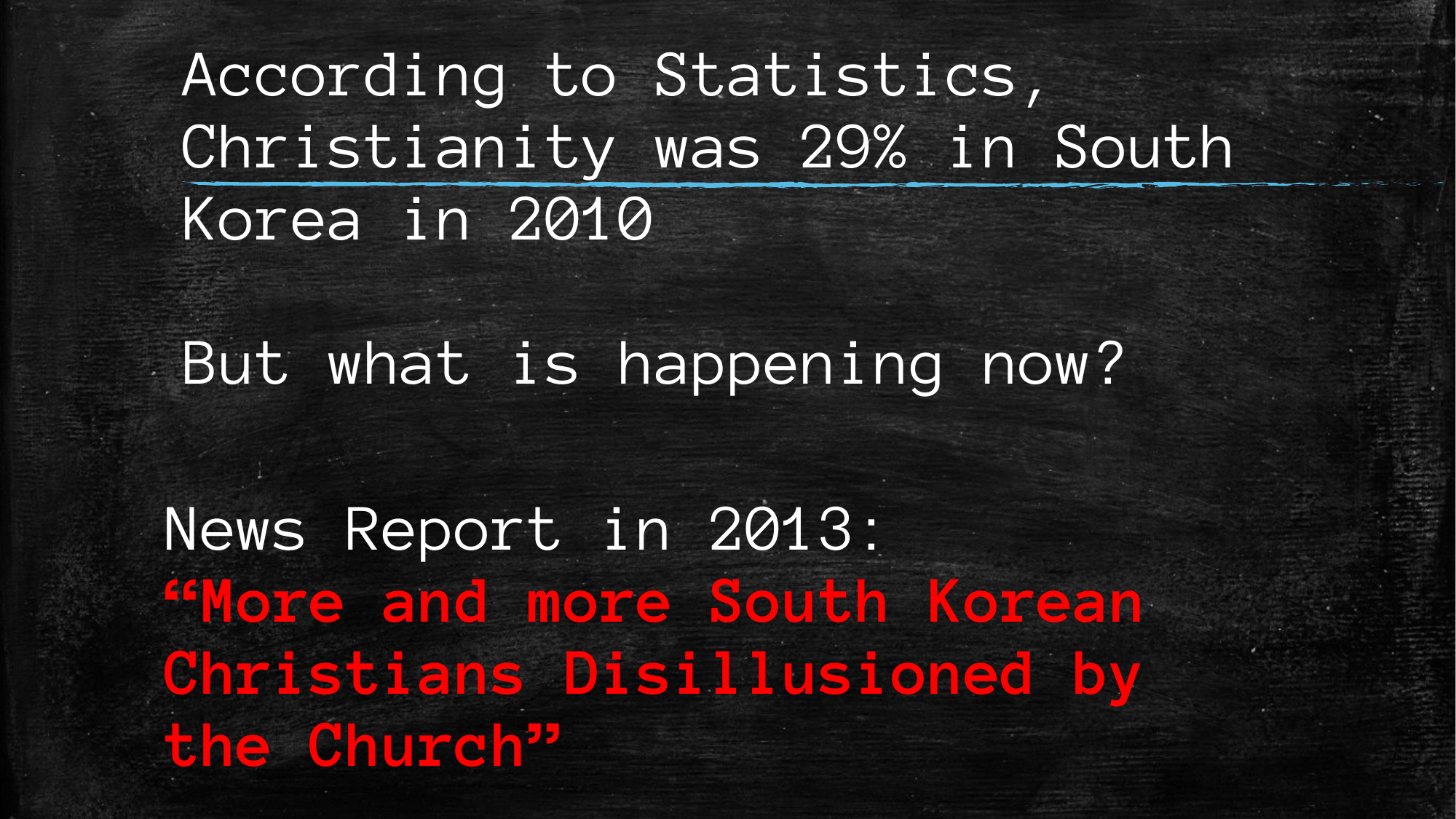

# According to Statistics, Christianity was 29% in South Korea in 2010 But what is happening now?
News Report in 2013:
“More and more South Korean Christians Disillusioned by the Church”